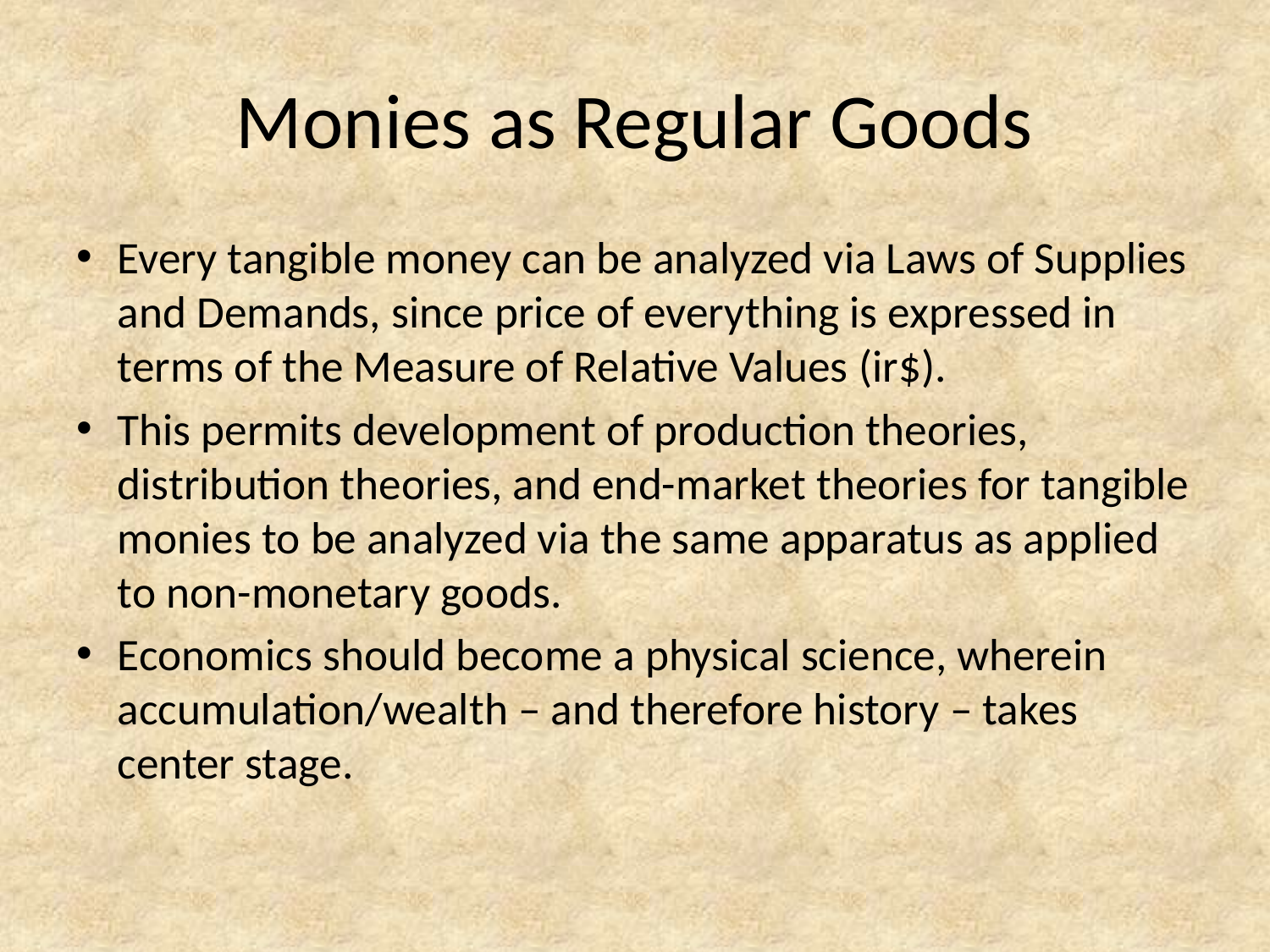

# Monies as Regular Goods
Every tangible money can be analyzed via Laws of Supplies and Demands, since price of everything is expressed in terms of the Measure of Relative Values (ir$).
This permits development of production theories, distribution theories, and end-market theories for tangible monies to be analyzed via the same apparatus as applied to non-monetary goods.
Economics should become a physical science, wherein accumulation/wealth – and therefore history – takes center stage.